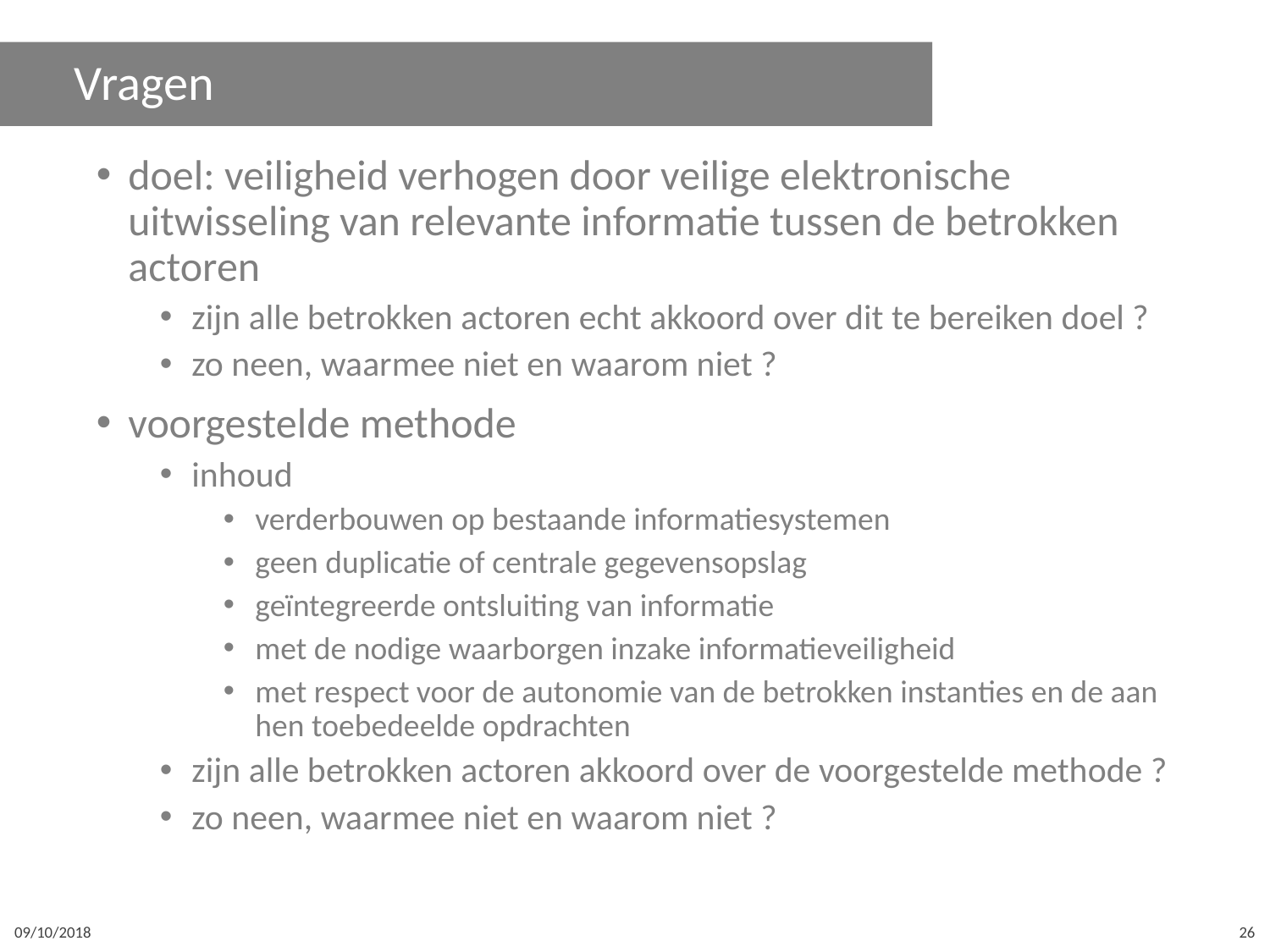

# Vragen
doel: veiligheid verhogen door veilige elektronische uitwisseling van relevante informatie tussen de betrokken actoren
zijn alle betrokken actoren echt akkoord over dit te bereiken doel ?
zo neen, waarmee niet en waarom niet ?
voorgestelde methode
inhoud
verderbouwen op bestaande informatiesystemen
geen duplicatie of centrale gegevensopslag
geïntegreerde ontsluiting van informatie
met de nodige waarborgen inzake informatieveiligheid
met respect voor de autonomie van de betrokken instanties en de aan hen toebedeelde opdrachten
zijn alle betrokken actoren akkoord over de voorgestelde methode ?
zo neen, waarmee niet en waarom niet ?

09/10/2018
26